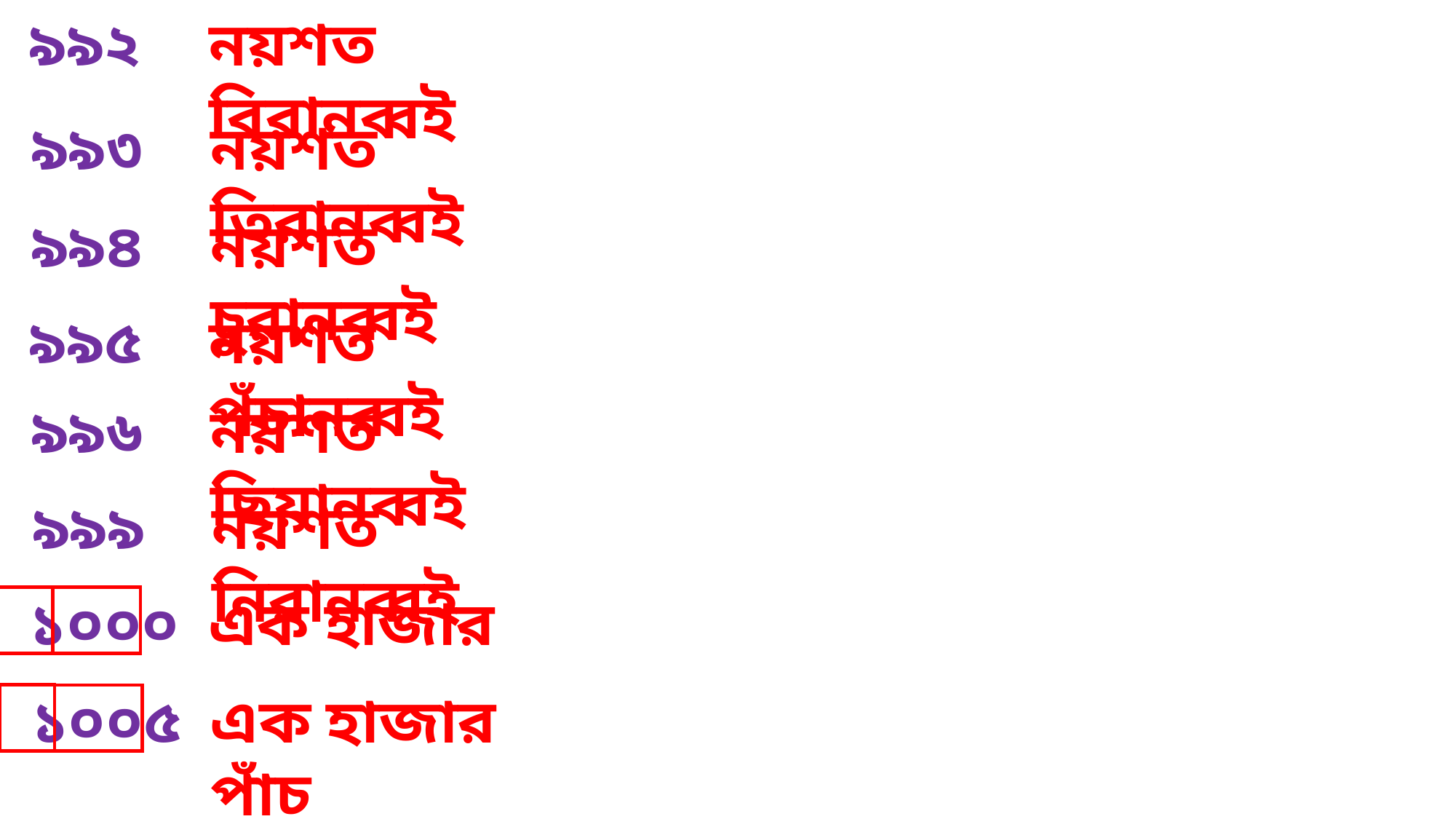

নয়শত বিরানব্বই
৯৯২
নয়শত তিরানব্বই
৯৯৩
নয়শত চুরানব্বই
৯৯৪
নয়শত পঁচানব্বই
৯৯৫
নয়শত ছিয়ানব্বই
৯৯৬
নয়শত নিরানব্বই
৯৯৯
এক হাজার
১০০০

এক হাজার পাঁচ
১০০৫